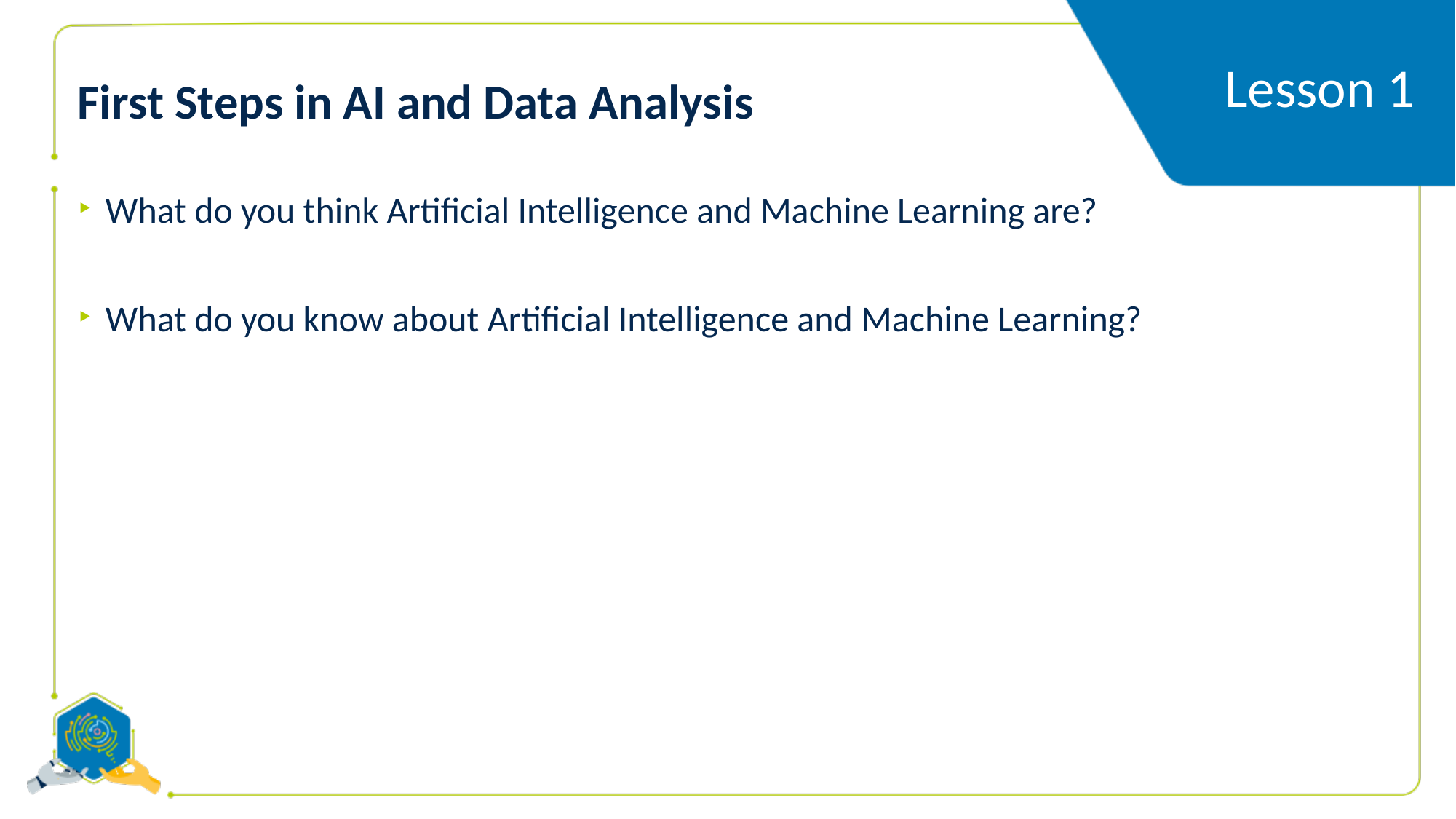

# First Steps in AI and Data Analysis
Lesson 1
What do you think Artificial Intelligence and Machine Learning are?

What do you know about Artificial Intelligence and Machine Learning?